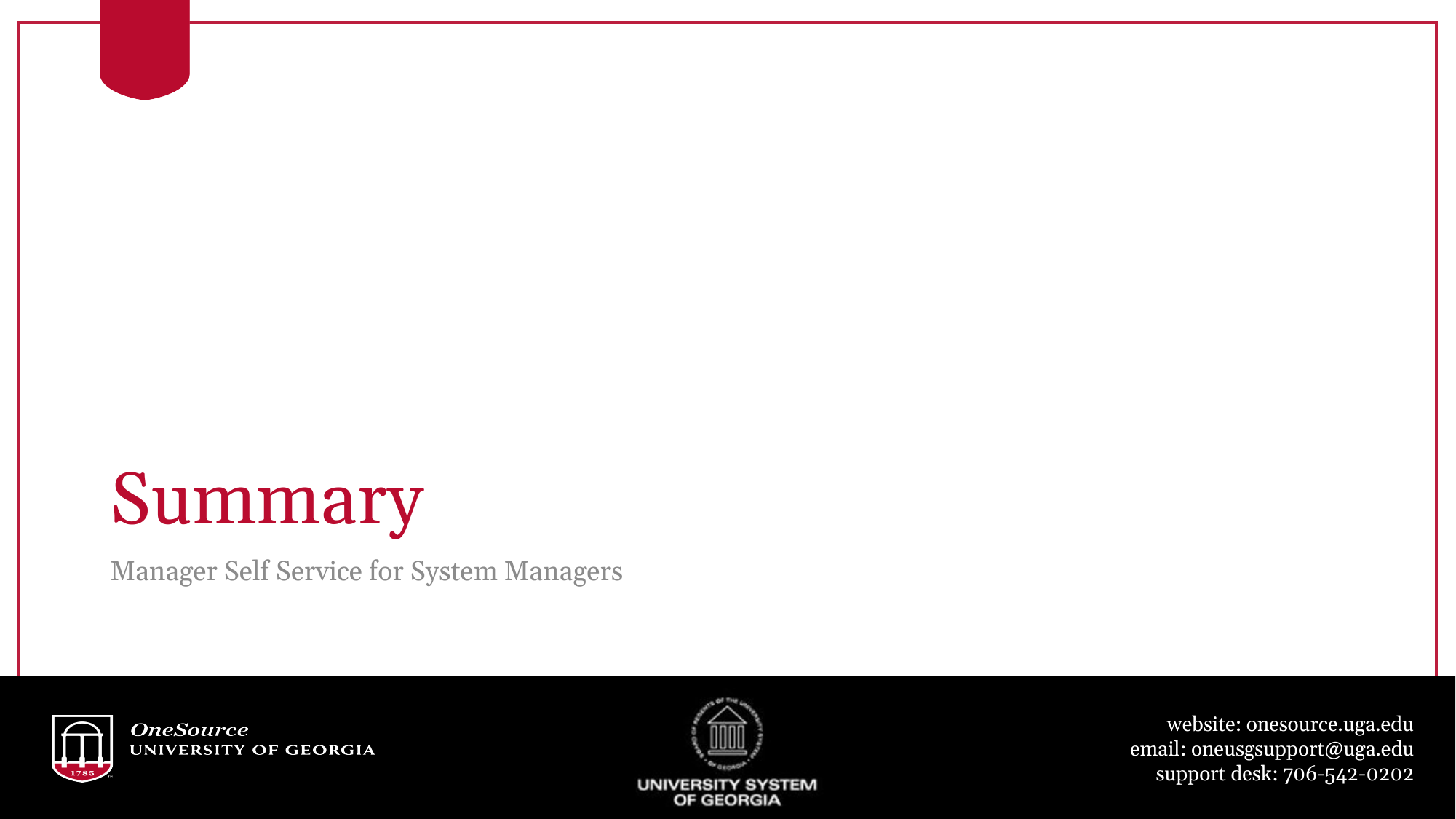

# Summary
Manager Self Service for System Managers

85